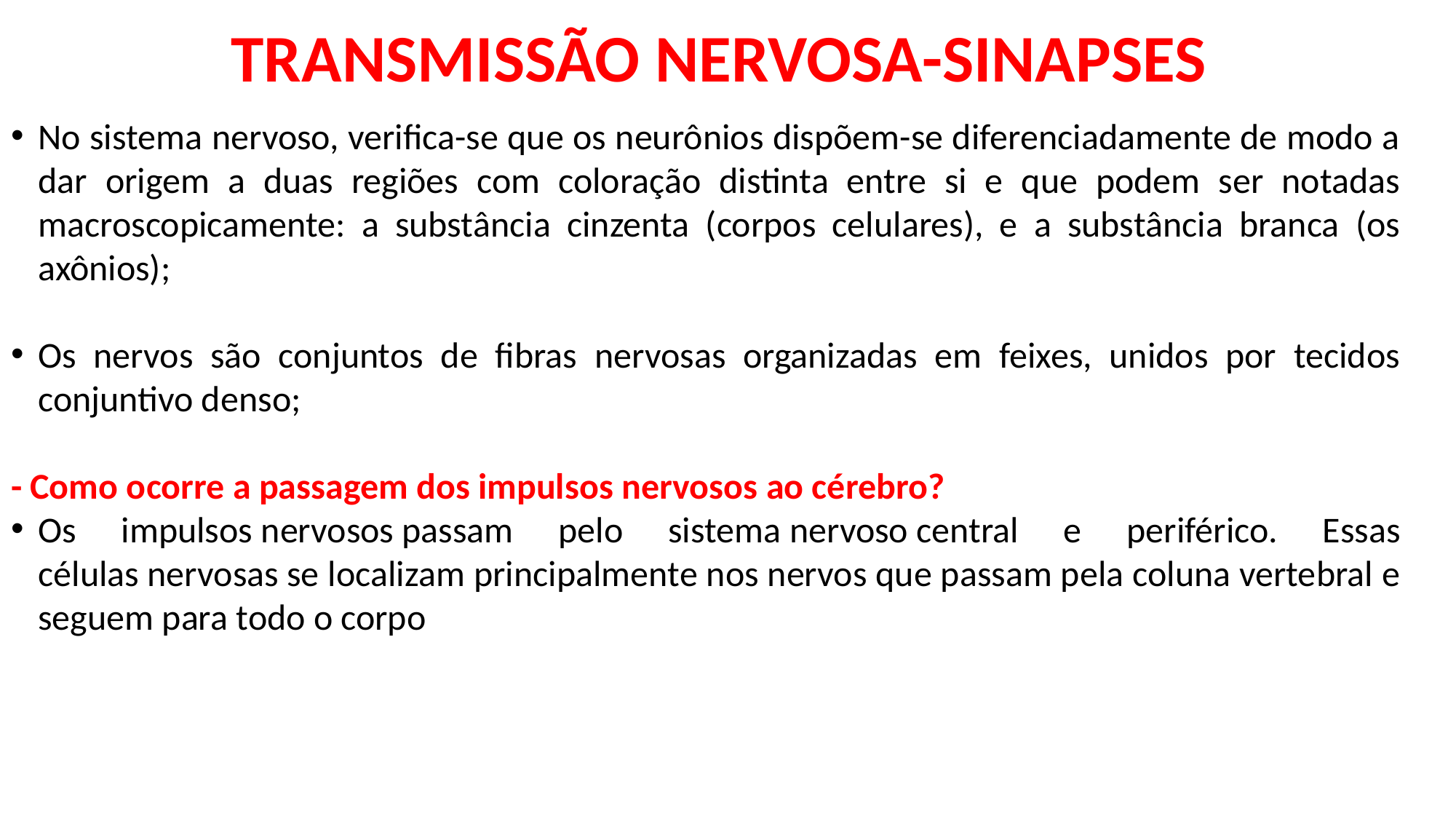

# TRANSMISSÃO NERVOSA-SINAPSES
No sistema nervoso, verifica-se que os neurônios dispõem-se diferenciadamente de modo a dar origem a duas regiões com coloração distinta entre si e que podem ser notadas macroscopicamente: a substância cinzenta (corpos celulares), e a substância branca (os axônios);

Os nervos são conjuntos de fibras nervosas organizadas em feixes, unidos por tecidos conjuntivo denso;

- Como ocorre a passagem dos impulsos nervosos ao cérebro?
Os impulsos nervosos passam pelo sistema nervoso central e periférico. Essas células nervosas se localizam principalmente nos nervos que passam pela coluna vertebral e seguem para todo o corpo